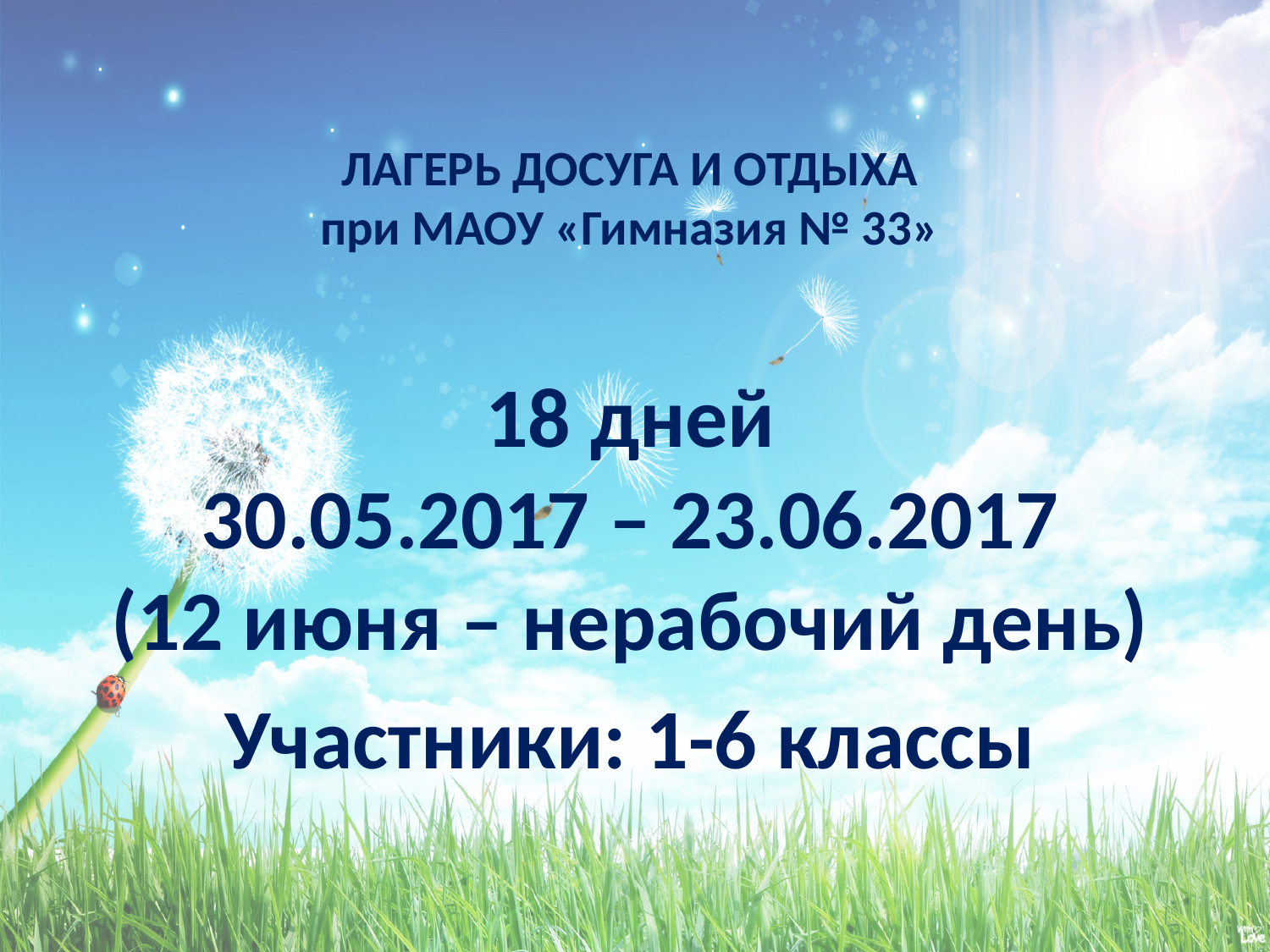

# ЛАГЕРЬ ДОСУГА И ОТДЫХА при МАОУ «Гимназия № 33»
18 дней
30.05.2017 – 23.06.2017
(12 июня – нерабочий день)
Участники: 1-6 классы